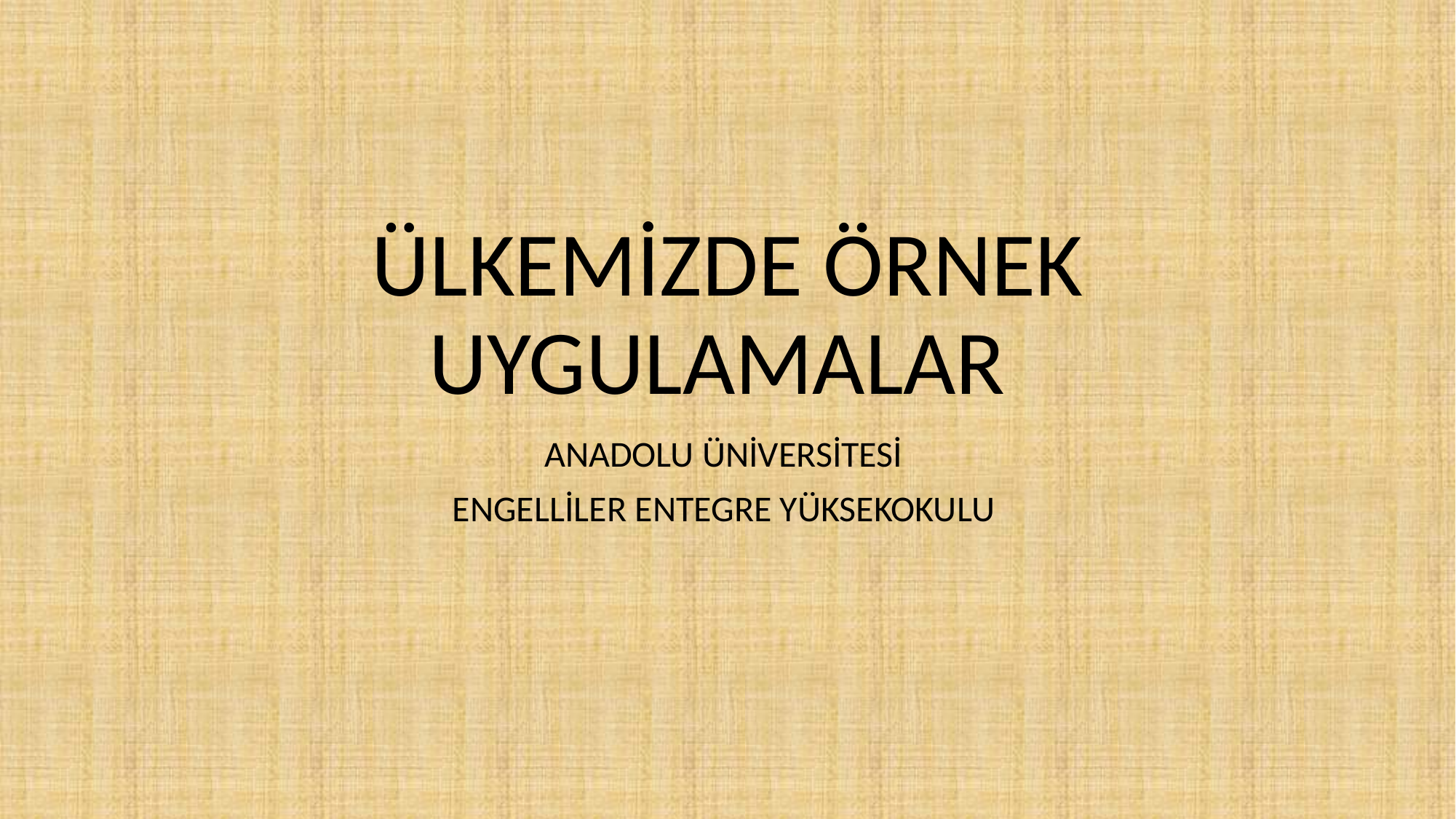

# ÜLKEMİZDE ÖRNEK UYGULAMALAR
ANADOLU ÜNİVERSİTESİ
ENGELLİLER ENTEGRE YÜKSEKOKULU